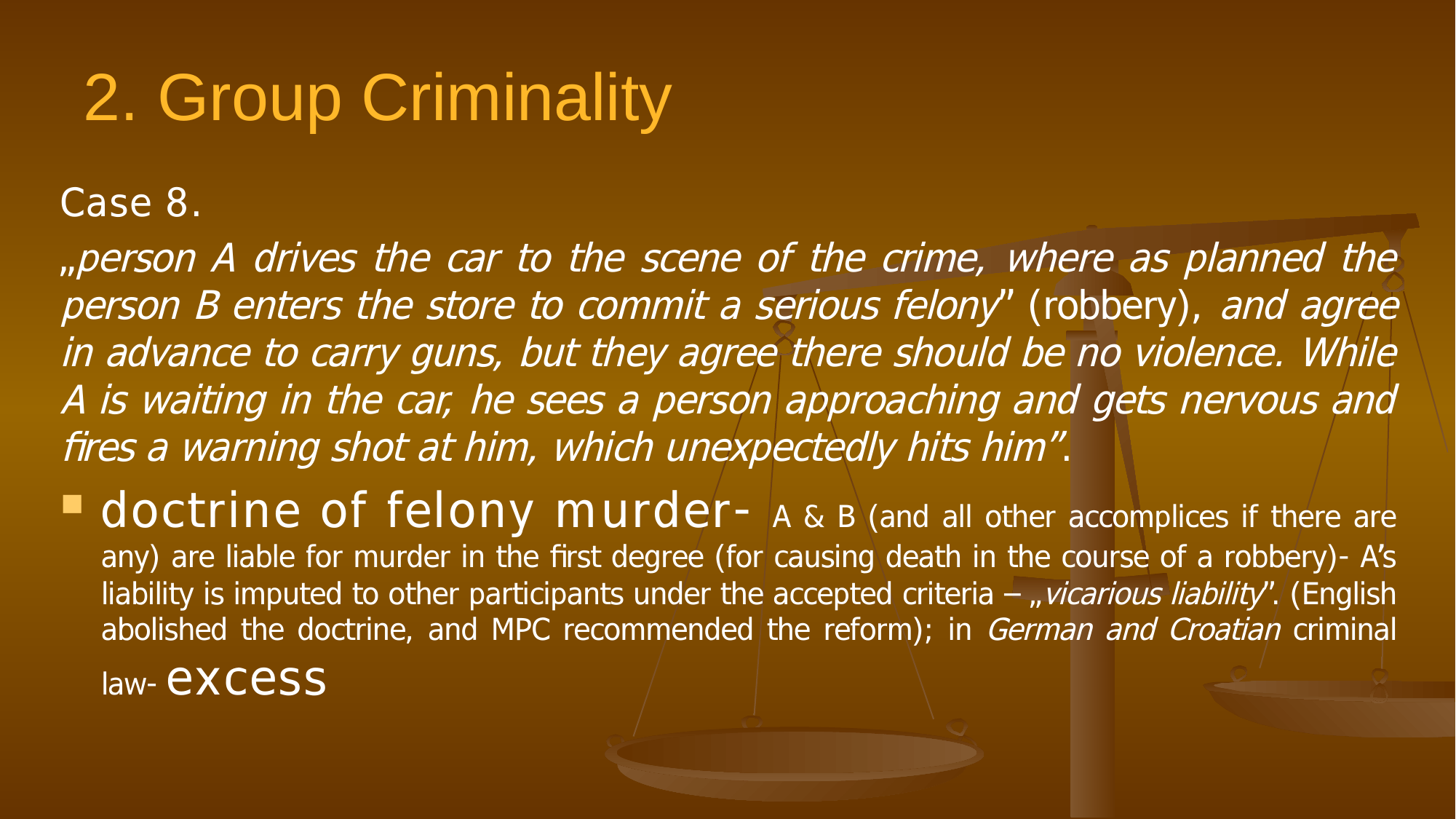

# 2. Group Criminality
Case 8.
„person A drives the car to the scene of the crime, where as planned the person B enters the store to commit a serious felony” (robbery), and agree in advance to carry guns, but they agree there should be no violence. While A is waiting in the car, he sees a person approaching and gets nervous and fires a warning shot at him, which unexpectedly hits him”.
doctrine of felony murder- A & B (and all other accomplices if there are any) are liable for murder in the first degree (for causing death in the course of a robbery)- A’s liability is imputed to other participants under the accepted criteria – „vicarious liability”. (English abolished the doctrine, and MPC recommended the reform); in German and Croatian criminal law- excess